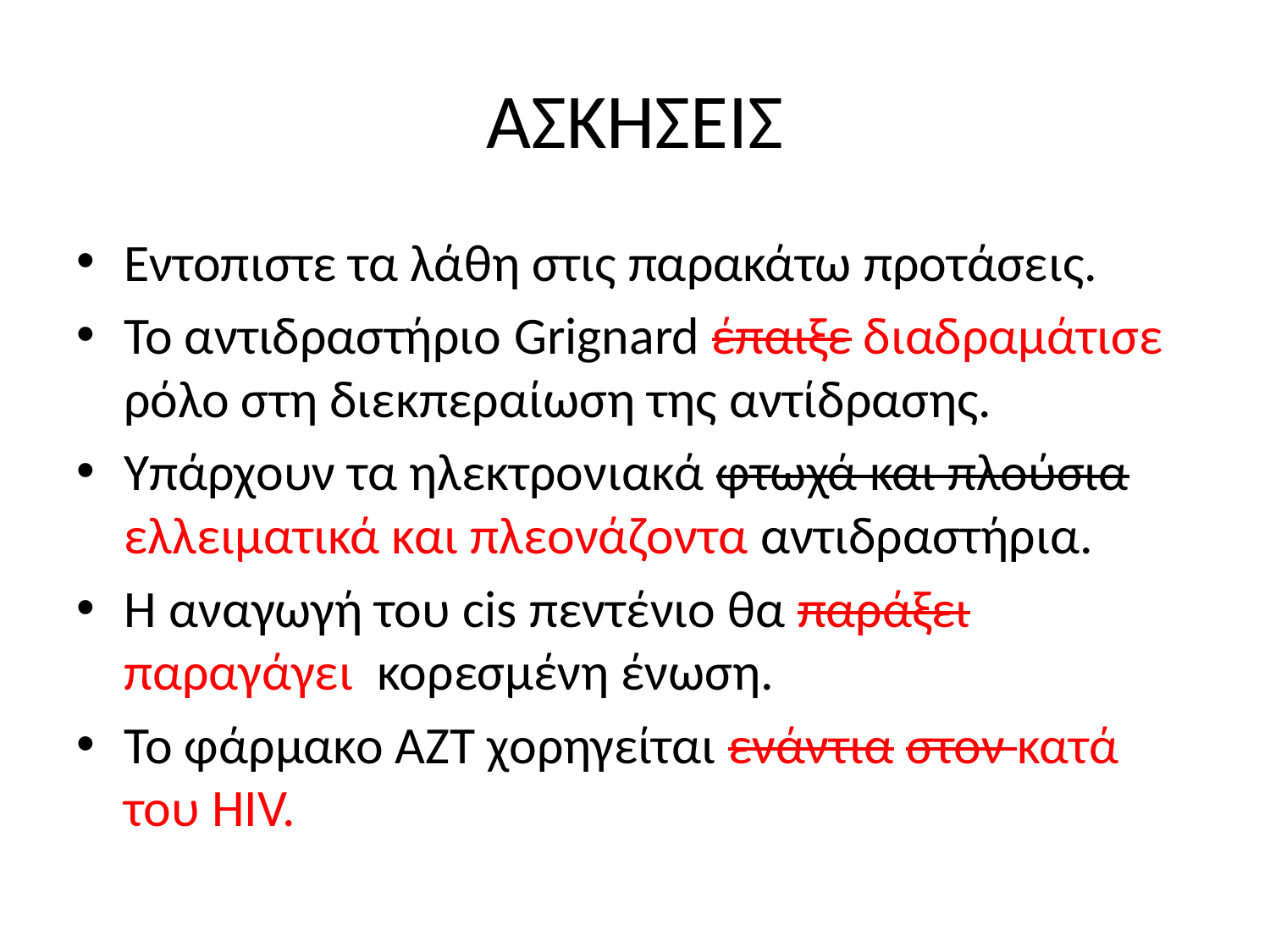

# ΑΣΚΗΣΕΙΣ
Εντοπιστε τα λάθη στις παρακάτω προτάσεις.
Το αντιδραστήριο Grignard έπαιξε διαδραμάτισε ρόλο στη διεκπεραίωση της αντίδρασης.
Υπάρχουν τα ηλεκτρονιακά φτωχά και πλούσια ελλειματικά και πλεονάζοντα αντιδραστήρια.
Η αναγωγή του cis πεντένιο θα παράξει παραγάγει  κορεσμένη ένωση.
Το φάρμακο ΑΖΤ χορηγείται ενάντια στον κατά του HIV.